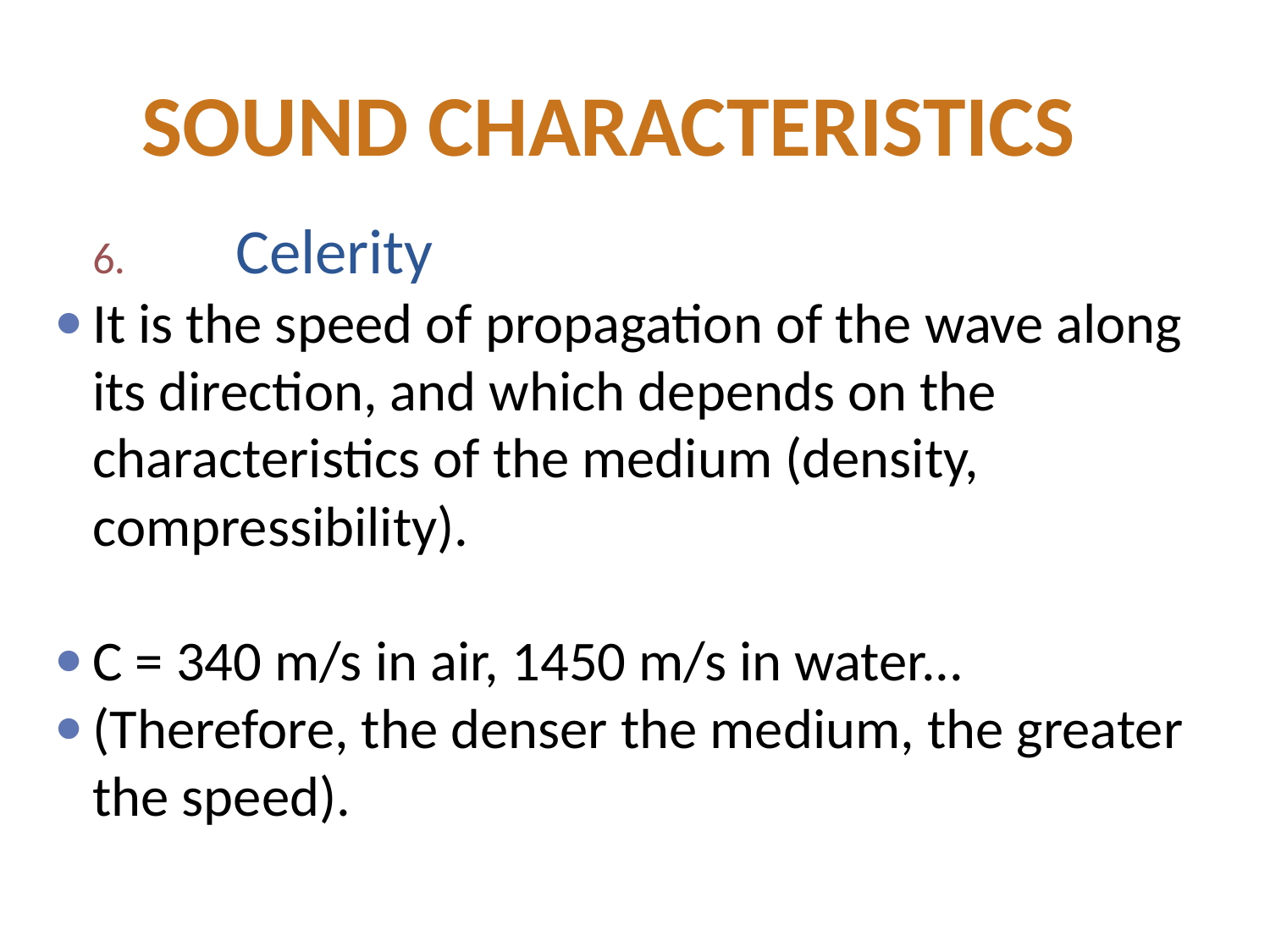

SOUND CHARACTERISTICS
6.	Celerity
It is the speed of propagation of the wave along its direction, and which depends on the characteristics of the medium (density, compressibility).

C = 340 m/s in air, 1450 m/s in water...
(Therefore, the denser the medium, the greater the speed).